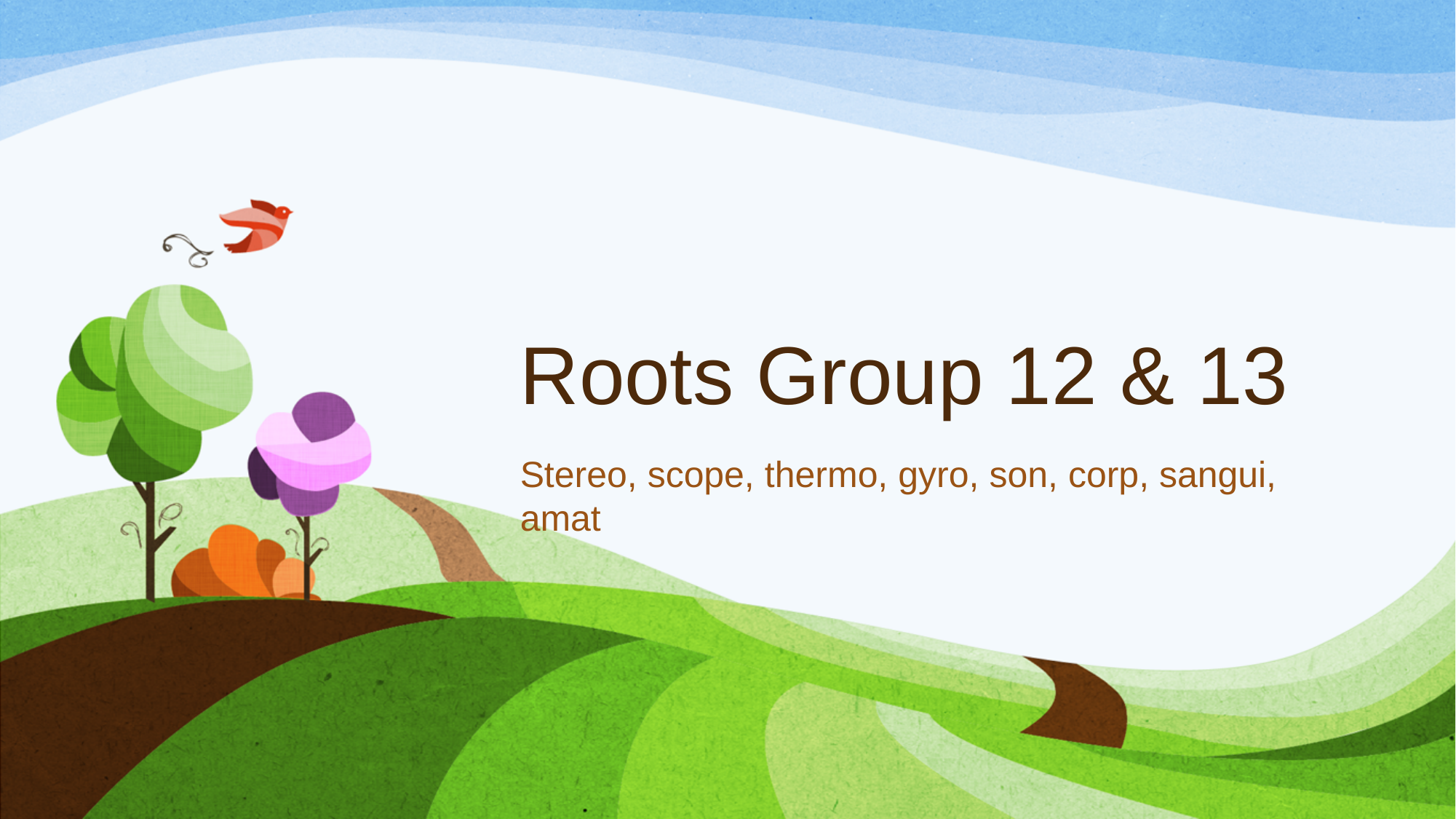

# Roots Group 12 & 13
Stereo, scope, thermo, gyro, son, corp, sangui, amat